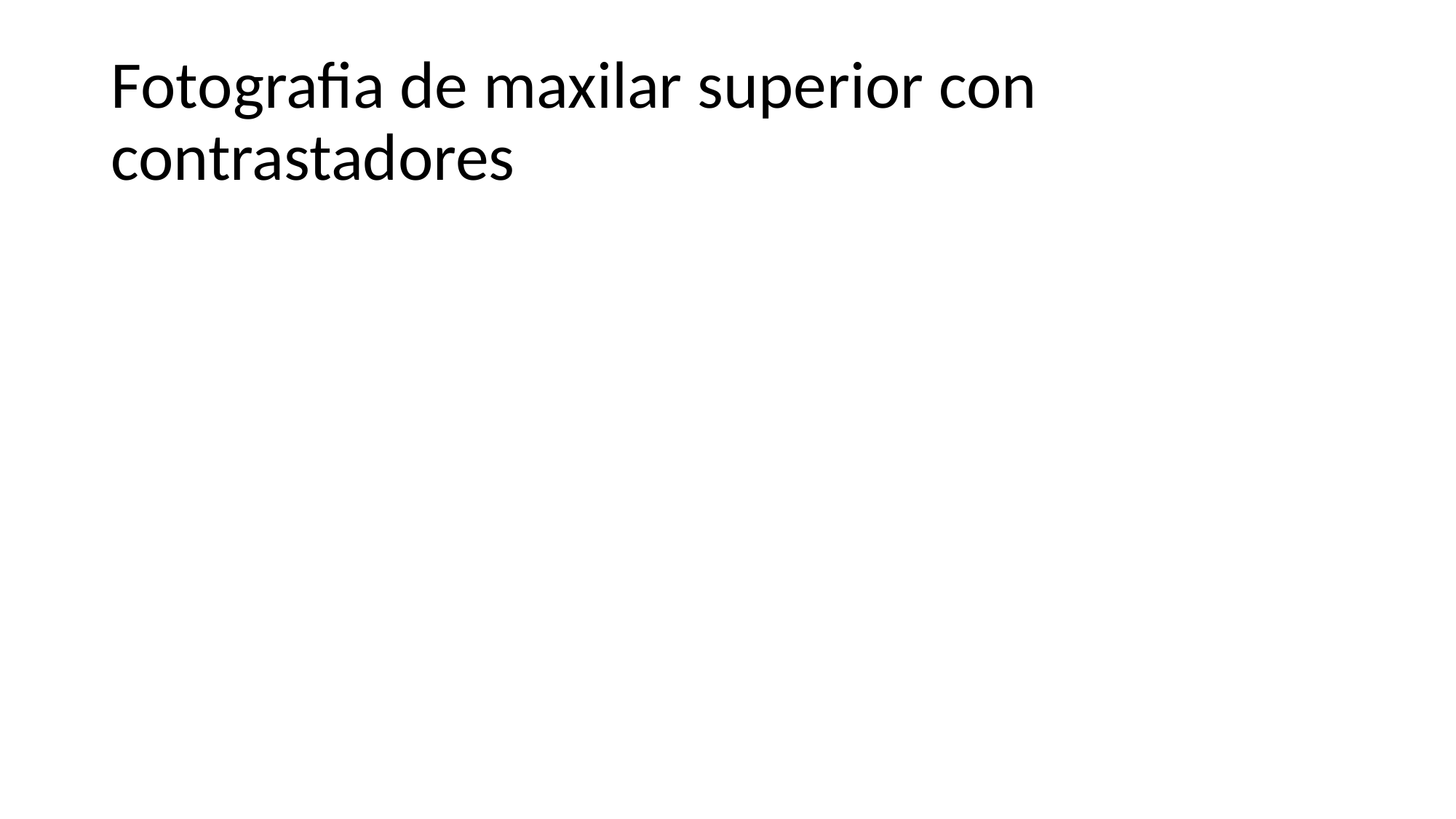

# Fotografia de maxilar superior con contrastadores